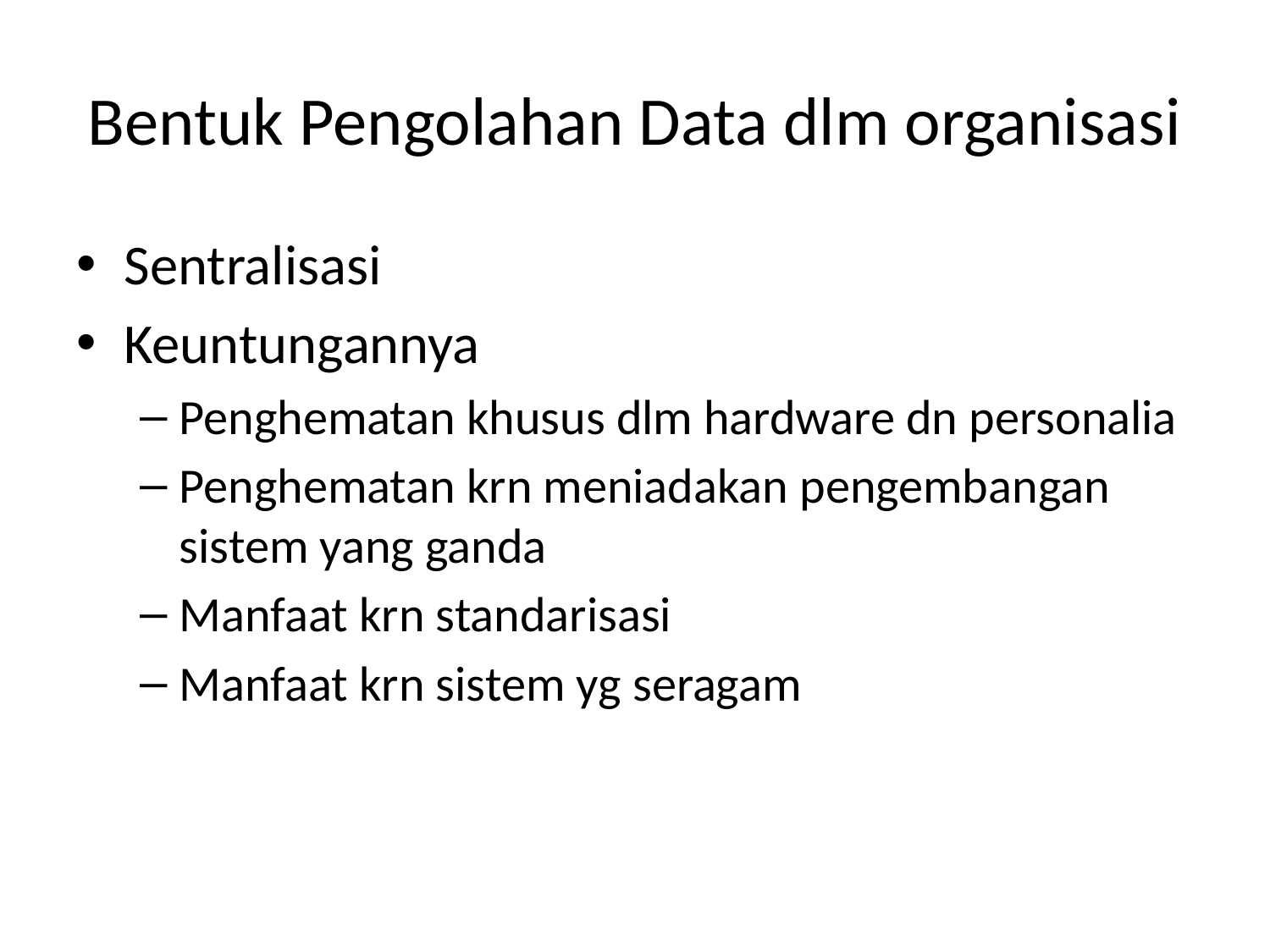

# Bentuk Pengolahan Data dlm organisasi
Sentralisasi
Keuntungannya
Penghematan khusus dlm hardware dn personalia
Penghematan krn meniadakan pengembangan sistem yang ganda
Manfaat krn standarisasi
Manfaat krn sistem yg seragam